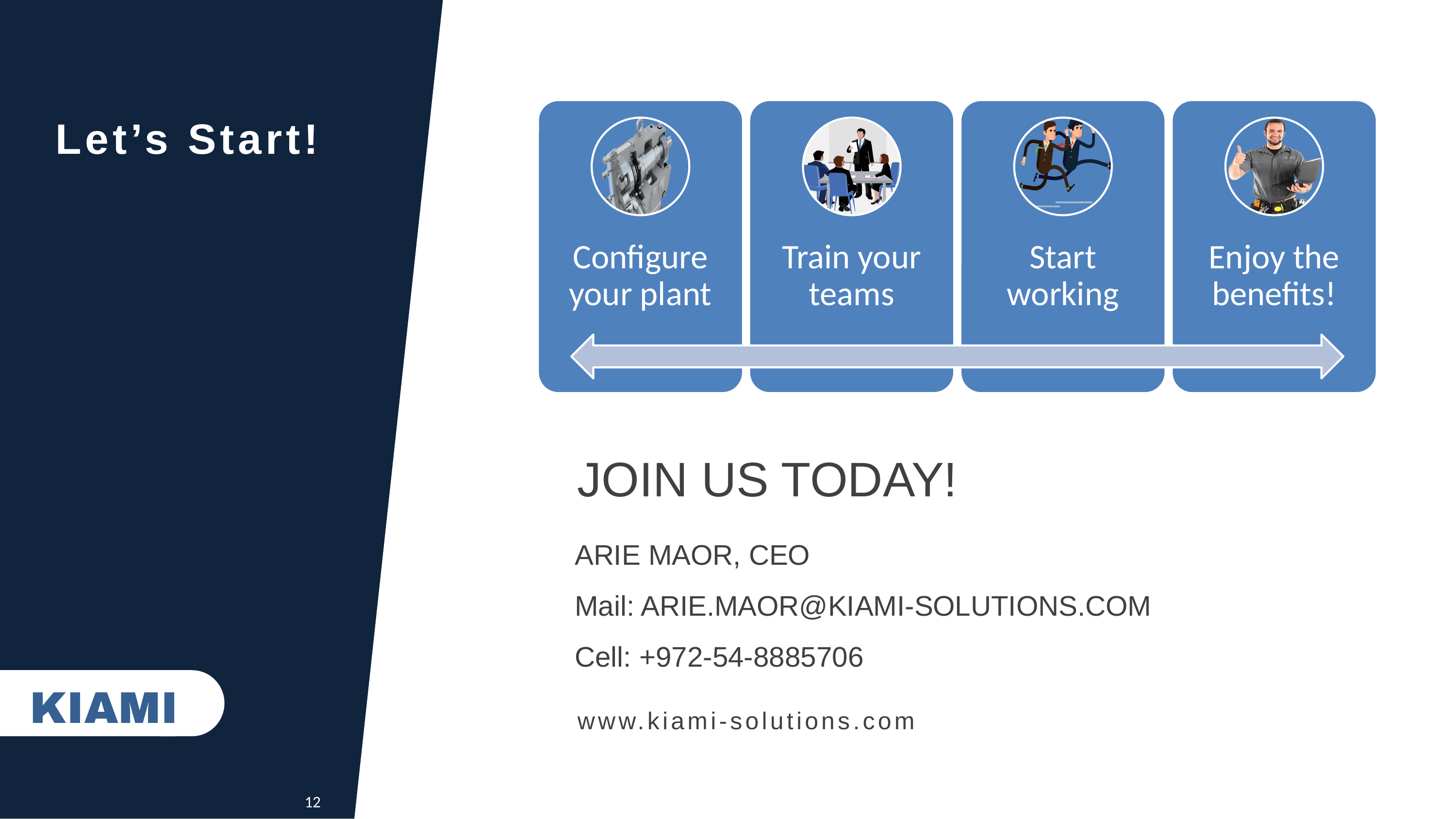

Configure your plant
Train your teams
Start working
Enjoy the benefits!
Let’s Start!

JOIN US TODAY!
ARIE MAOR, CEO
Mail: ARIE.MAOR@KIAMI-SOLUTIONS.COM
Cell: +972-54-8885706

KIAMI
www.kiami-solutions.com
12
12